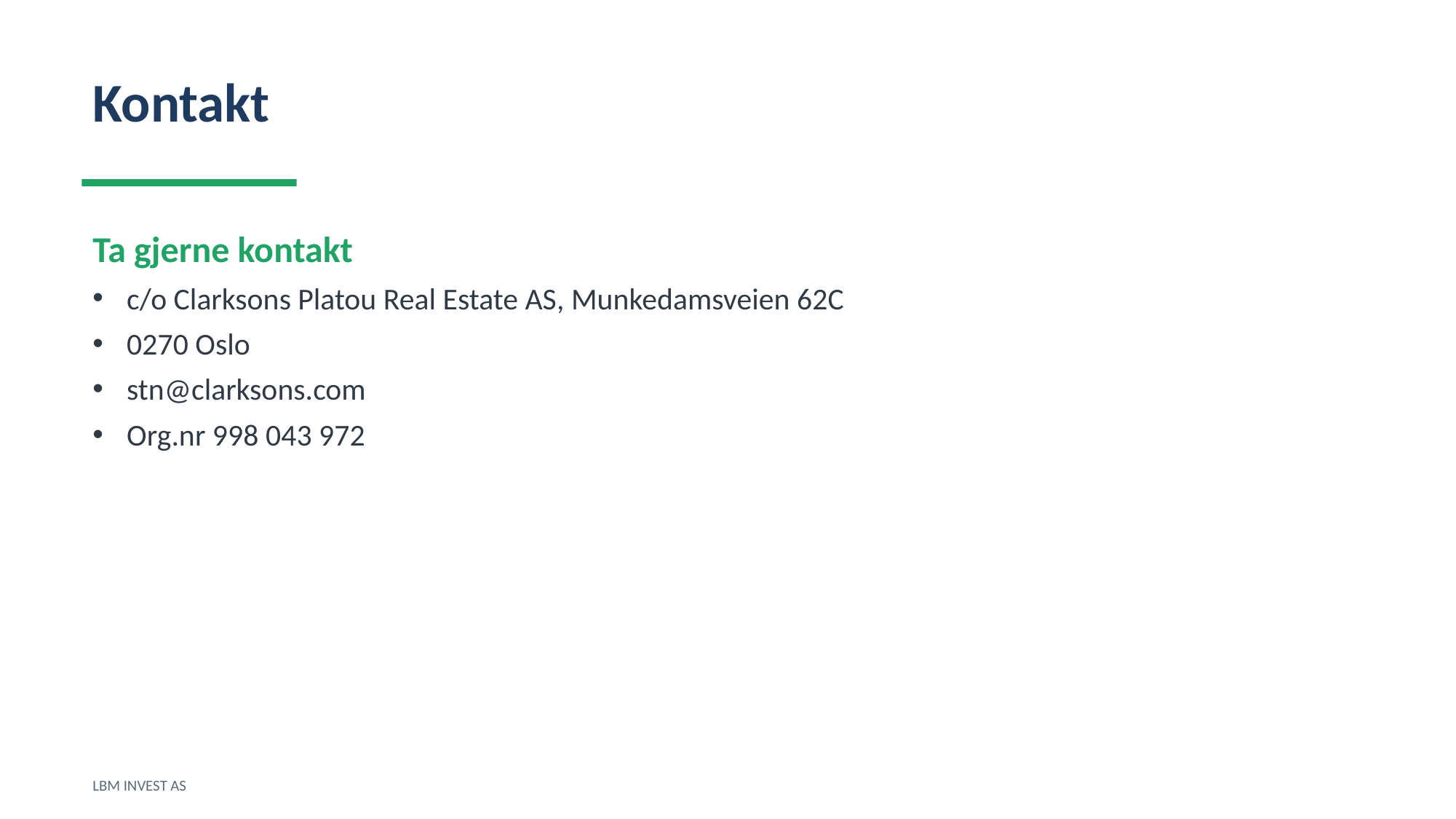

Kontakt

Ta gjerne kontakt
c/o Clarksons Platou Real Estate AS, Munkedamsveien 62C
0270 Oslo
stn@clarksons.com
Org.nr 998 043 972
LBM INVEST AS